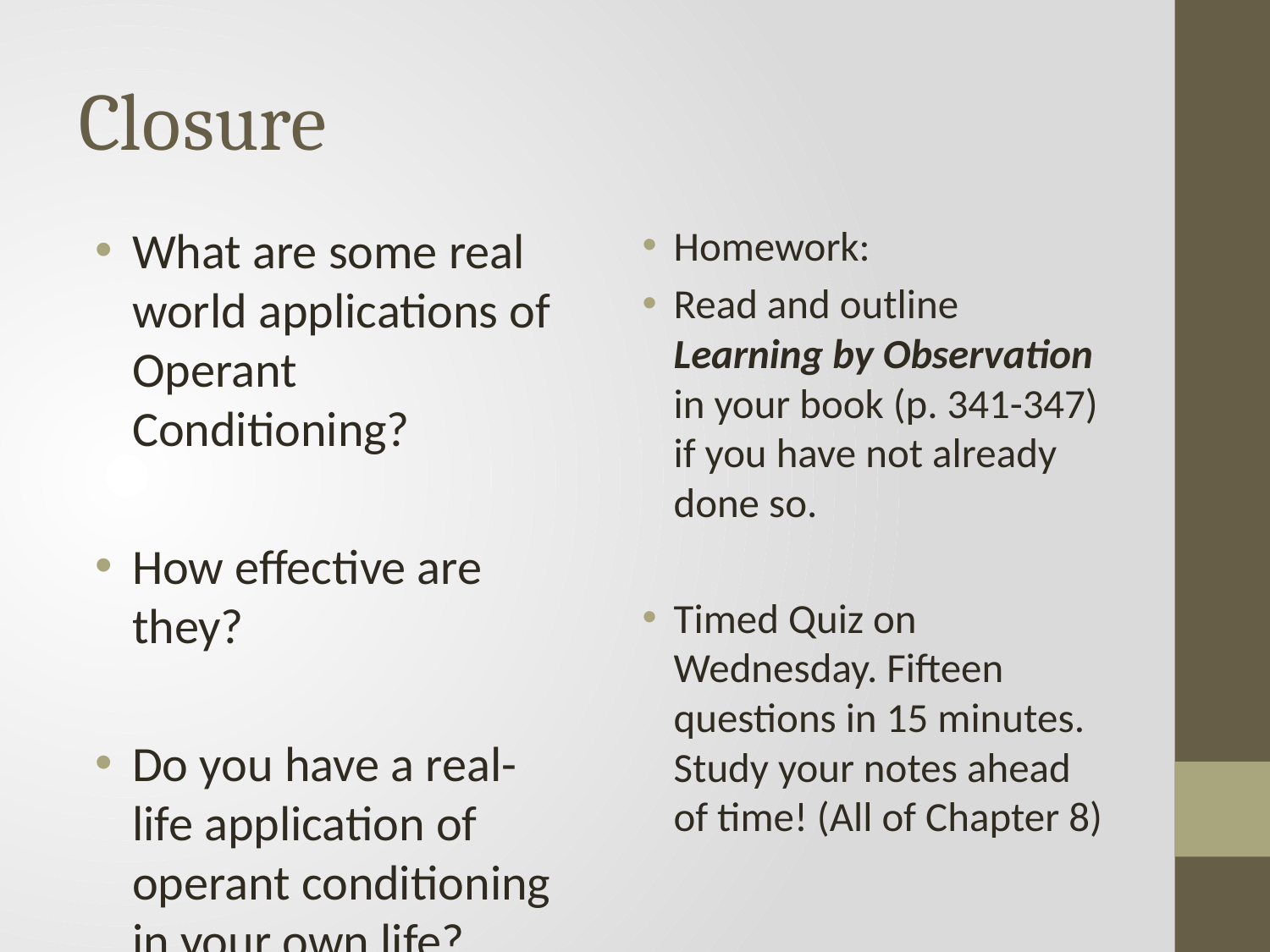

# Closure
What are some real world applications of Operant Conditioning?

How effective are they?

Do you have a real-life application of operant conditioning in your own life?
Homework:
Read and outline Learning by Observation in your book (p. 341-347) if you have not already done so.

Timed Quiz on Wednesday. Fifteen  questions in 15 minutes. Study your notes ahead of time! (All of Chapter 8)